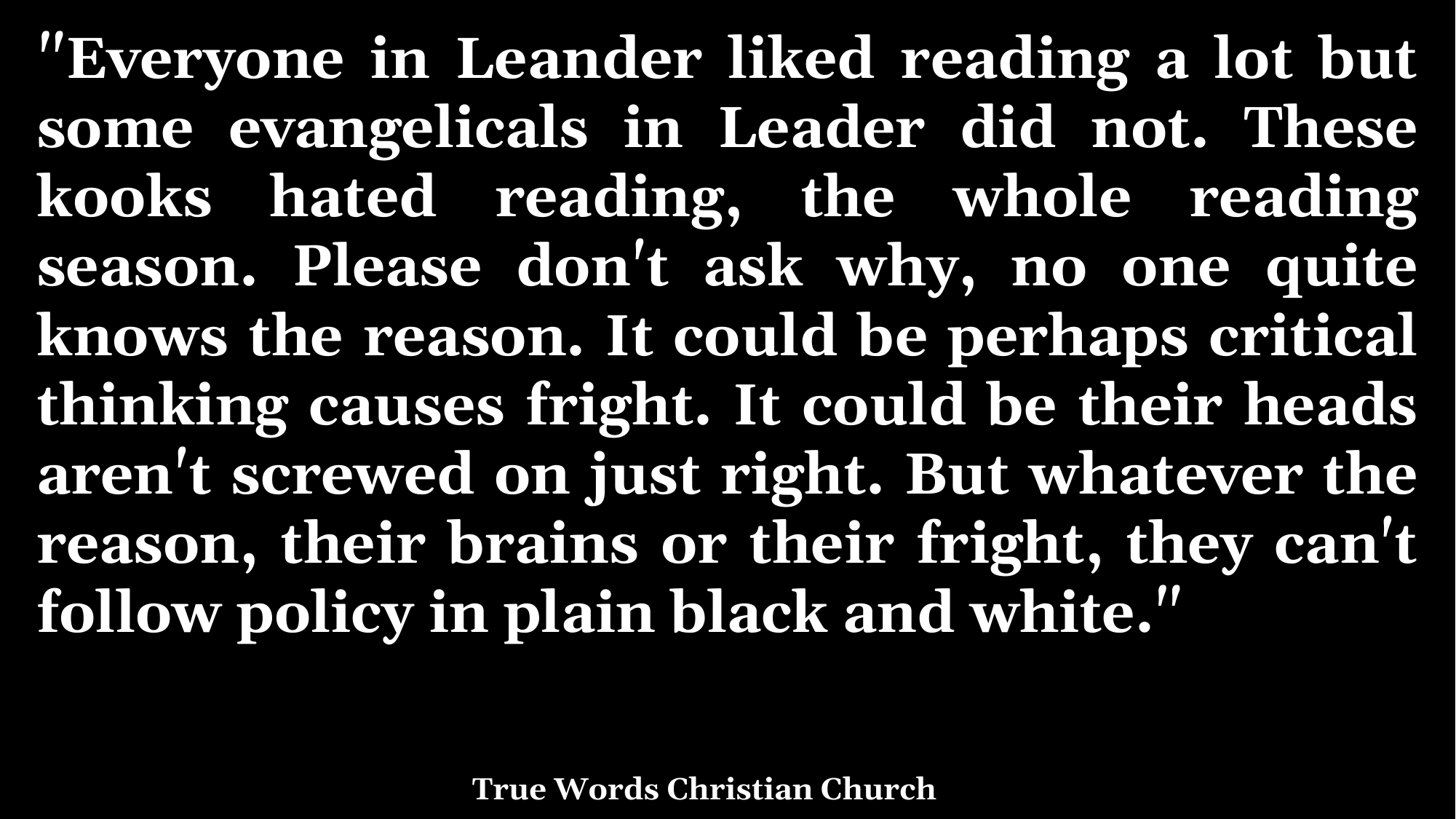

"Everyone in Leander liked reading a lot but some evangelicals in Leader did not. These kooks hated reading, the whole reading season. Please don't ask why, no one quite knows the reason. It could be perhaps critical thinking causes fright. It could be their heads aren't screwed on just right. But whatever the reason, their brains or their fright, they can't follow policy in plain black and white."
True Words Christian Church